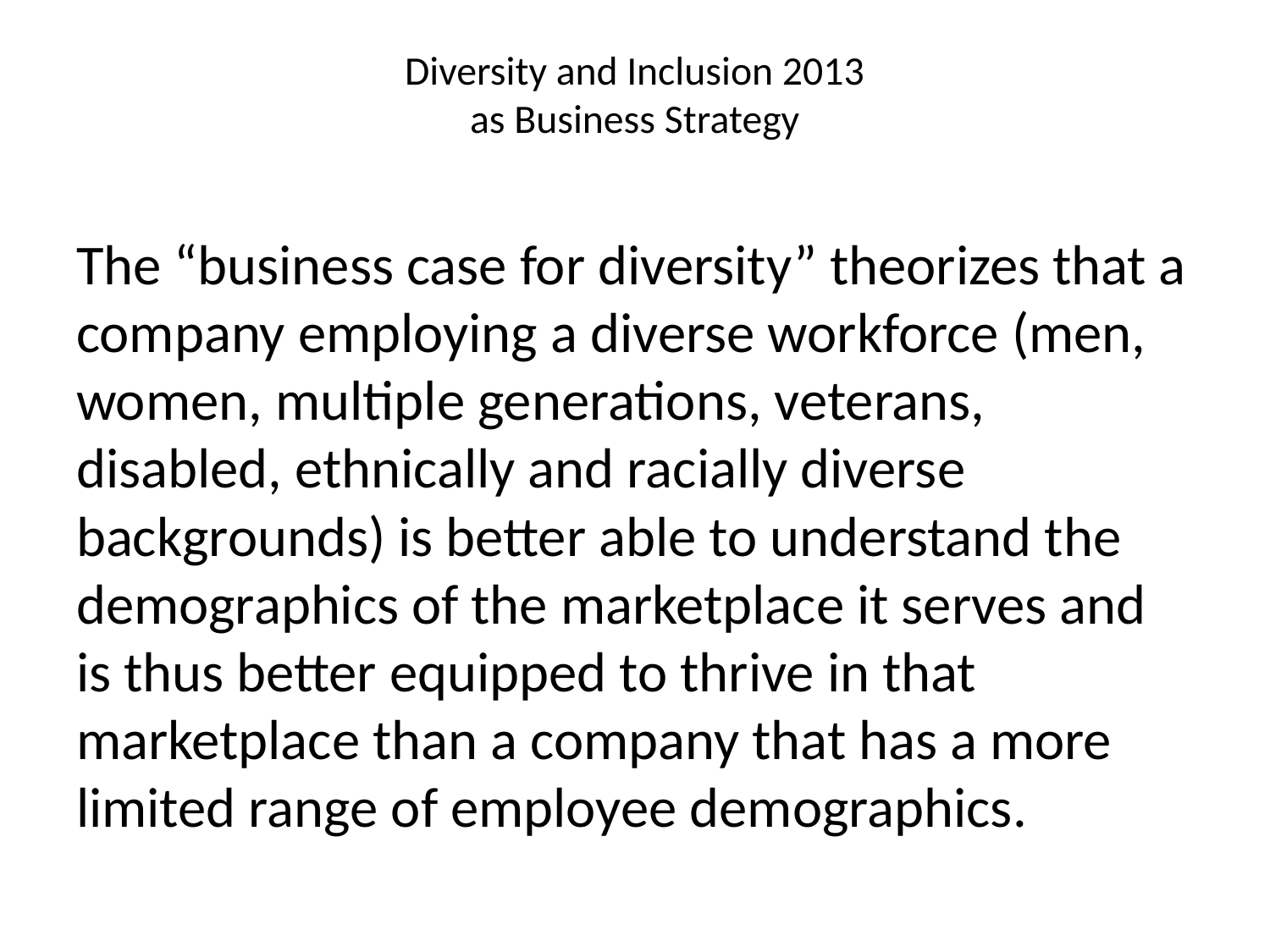

# Diversity and Inclusion 2013 as Business Strategy
The “business case for diversity” theorizes that a company employing a diverse workforce (men, women, multiple generations, veterans, disabled, ethnically and racially diverse backgrounds) is better able to understand the demographics of the marketplace it serves and is thus better equipped to thrive in that marketplace than a company that has a more limited range of employee demographics.